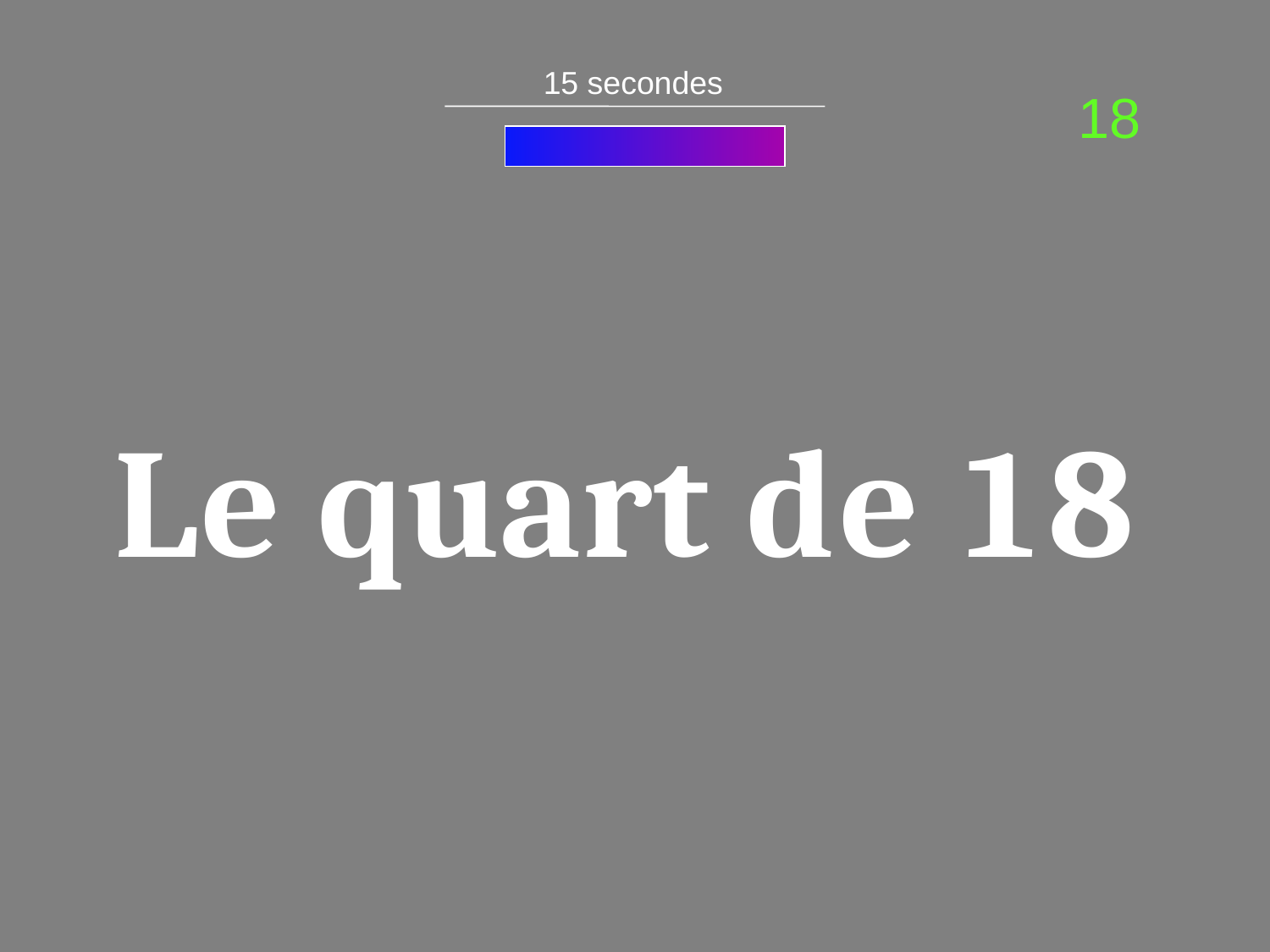

15 secondes

18

Le quart de 18